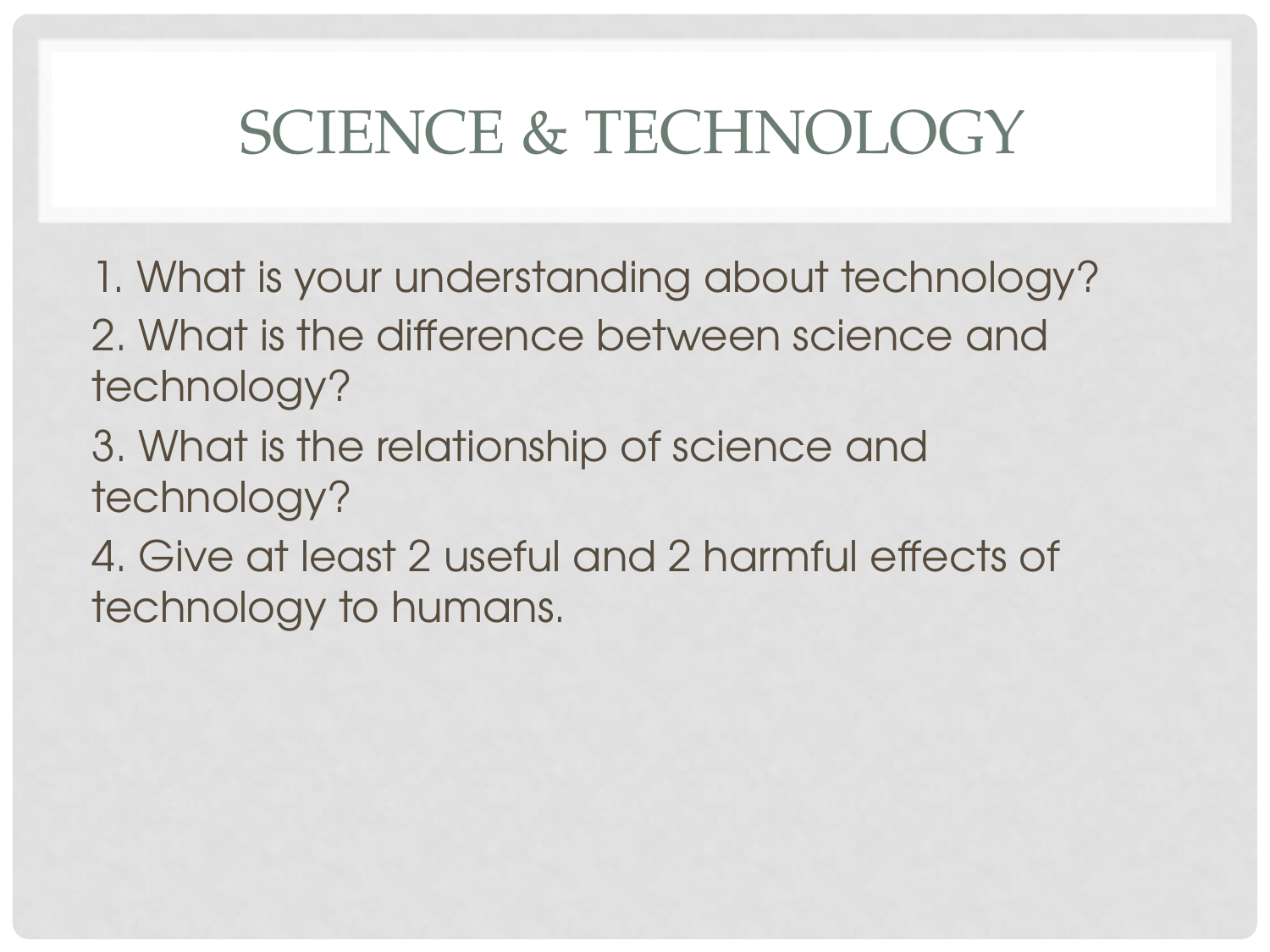

# Science & technology
1. What is your understanding about technology?
2. What is the difference between science and technology?
3. What is the relationship of science and technology?
4. Give at least 2 useful and 2 harmful effects of technology to humans.